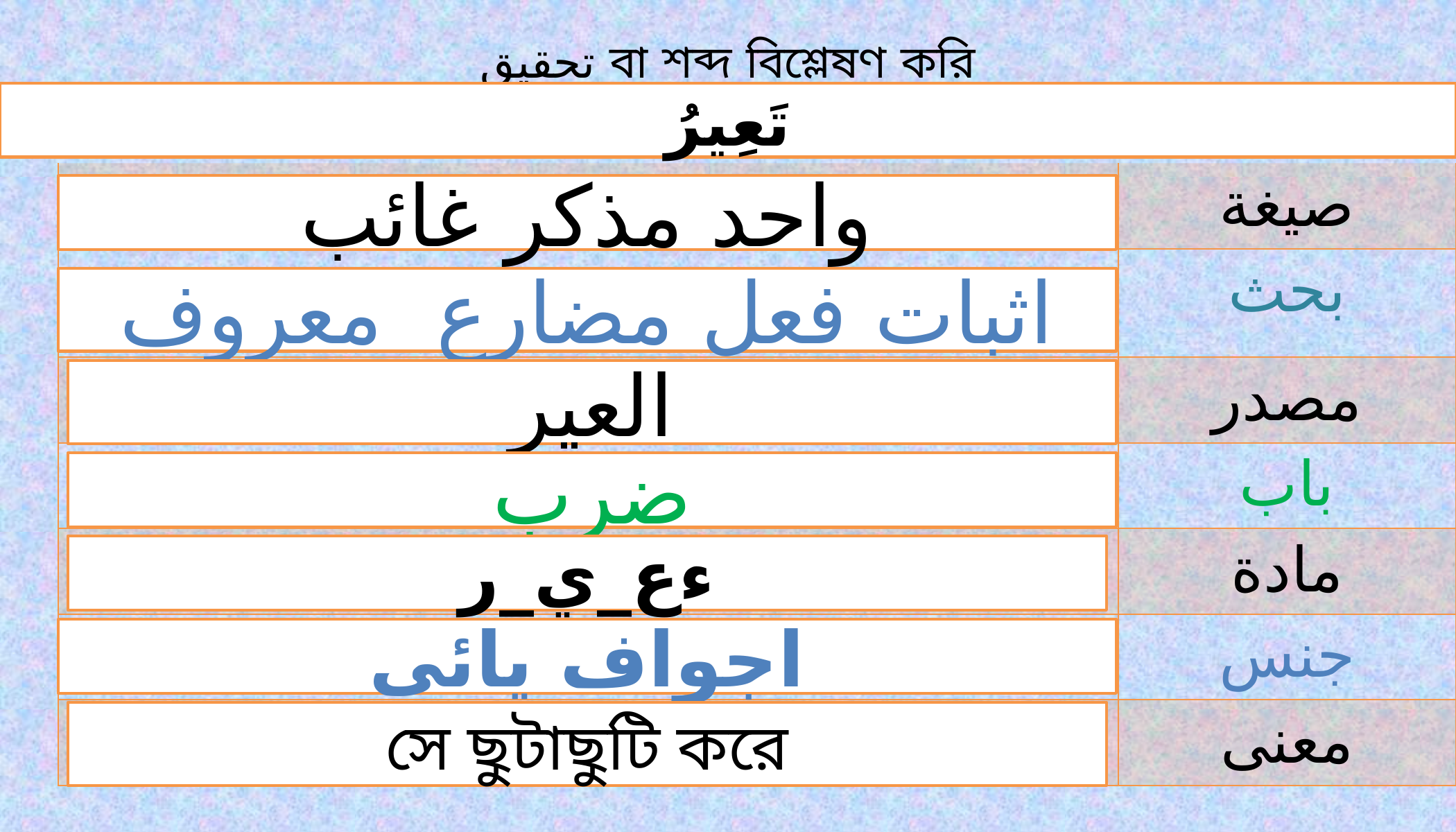

تحقيق বা শব্দ বিশ্লেষণ করি
تَعِيرُ
|  |  |
| --- | --- |
|  | صيغة |
|  | بحث |
|  | مصدر |
|  | باب |
|  | مادة |
|  | جنس |
|  | معنى |

واحد مذكر غائب
اثبات فعل مضارع  معروف
العير
ضرب
ءع_ي_ر
اجواف يائى
সে ছুটাছুটি করে